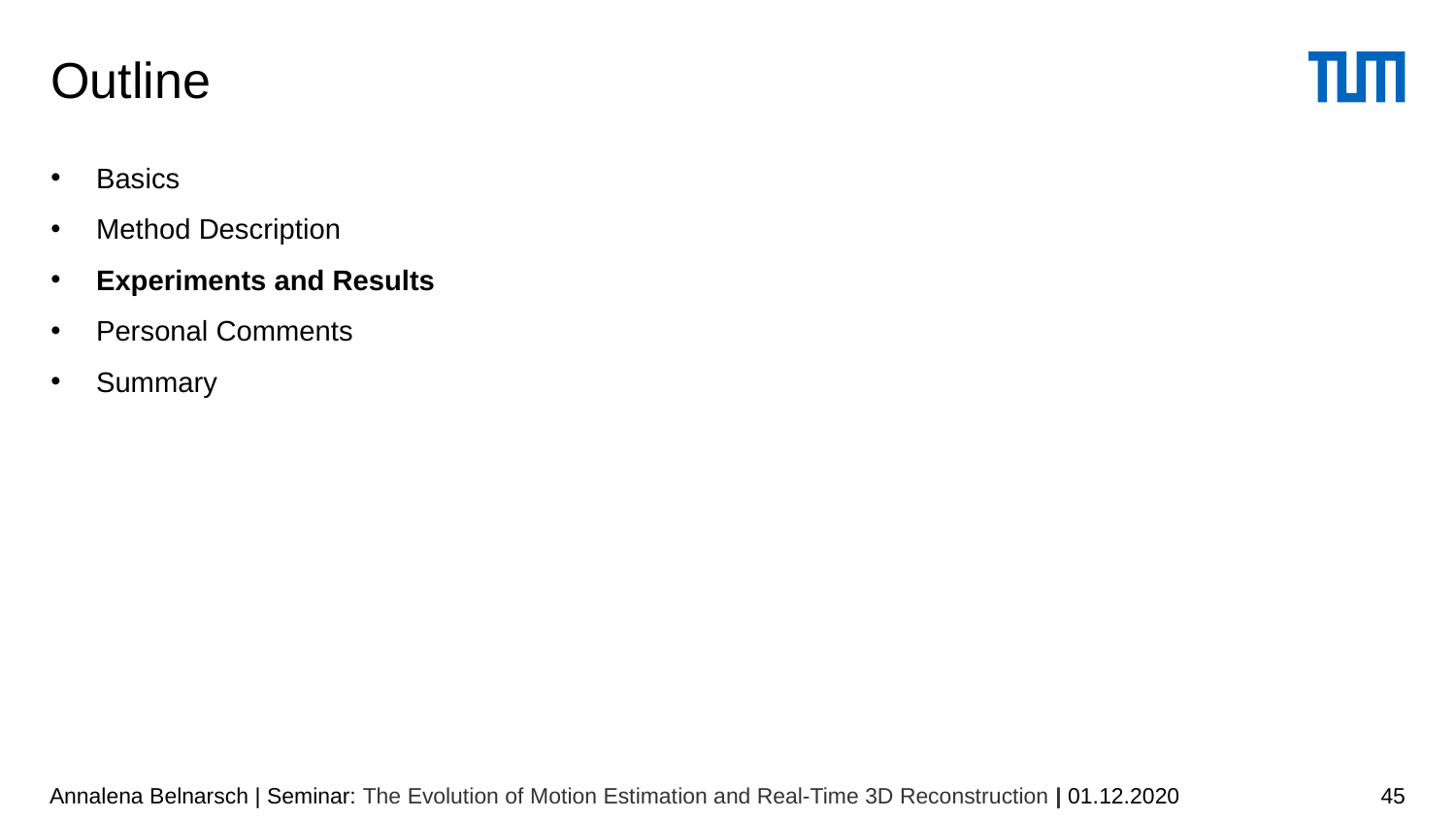

# Outline

Basics
Method Description
Experiments and Results
Personal Comments
Summary
Annalena Belnarsch | Seminar: The Evolution of Motion Estimation and Real-Time 3D Reconstruction | 01.12.2020
45